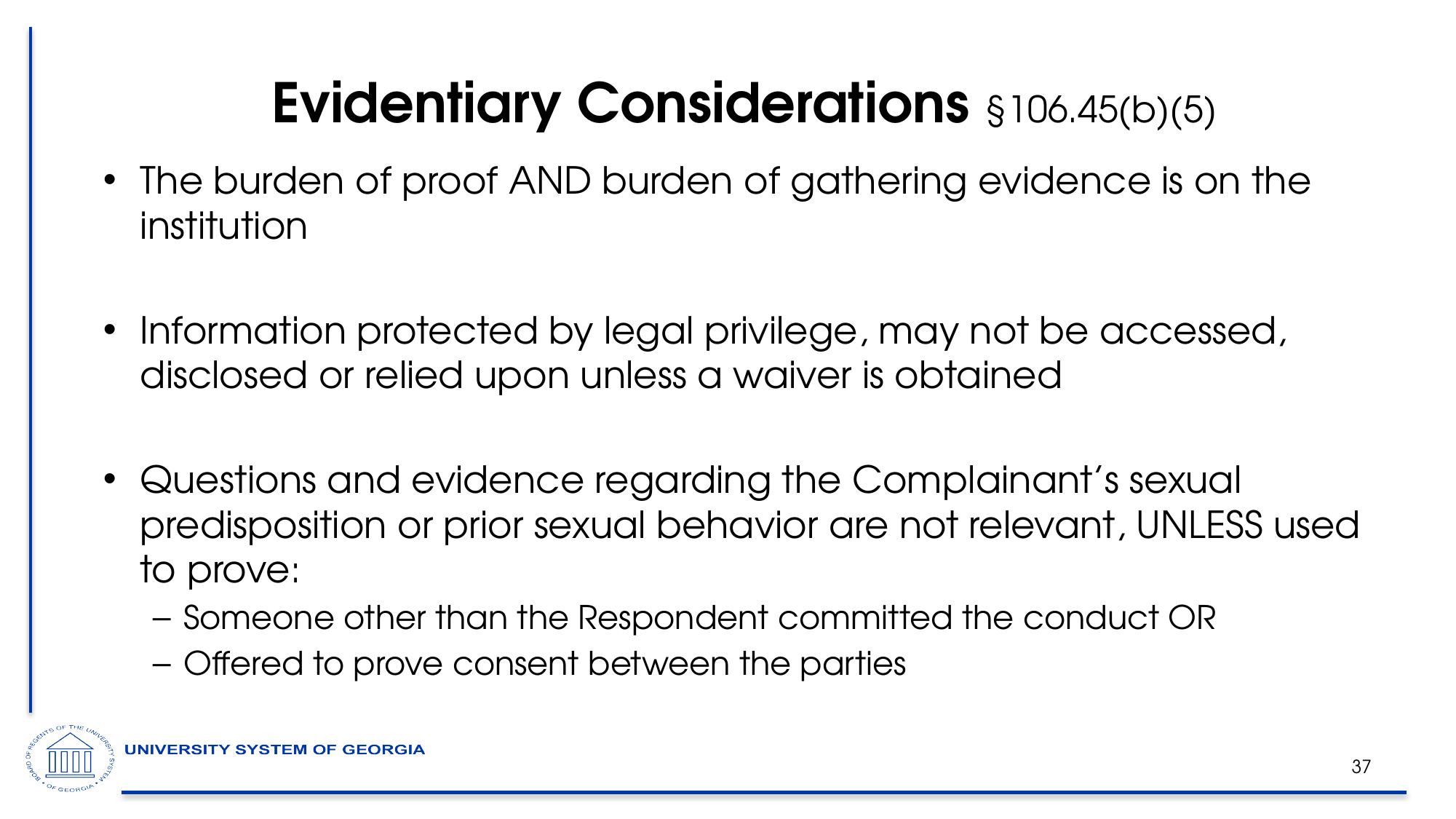

# Evidentiary Considerations §106.45(b)(5)
The burden of proof AND burden of gathering evidence is on the institution

Information protected by legal privilege, may not be accessed, disclosed or relied upon unless a waiver is obtained

Questions and evidence regarding the Complainant’s sexual predisposition or prior sexual behavior are not relevant, UNLESS used to prove:
Someone other than the Respondent committed the conduct OR
Offered to prove consent between the parties
37